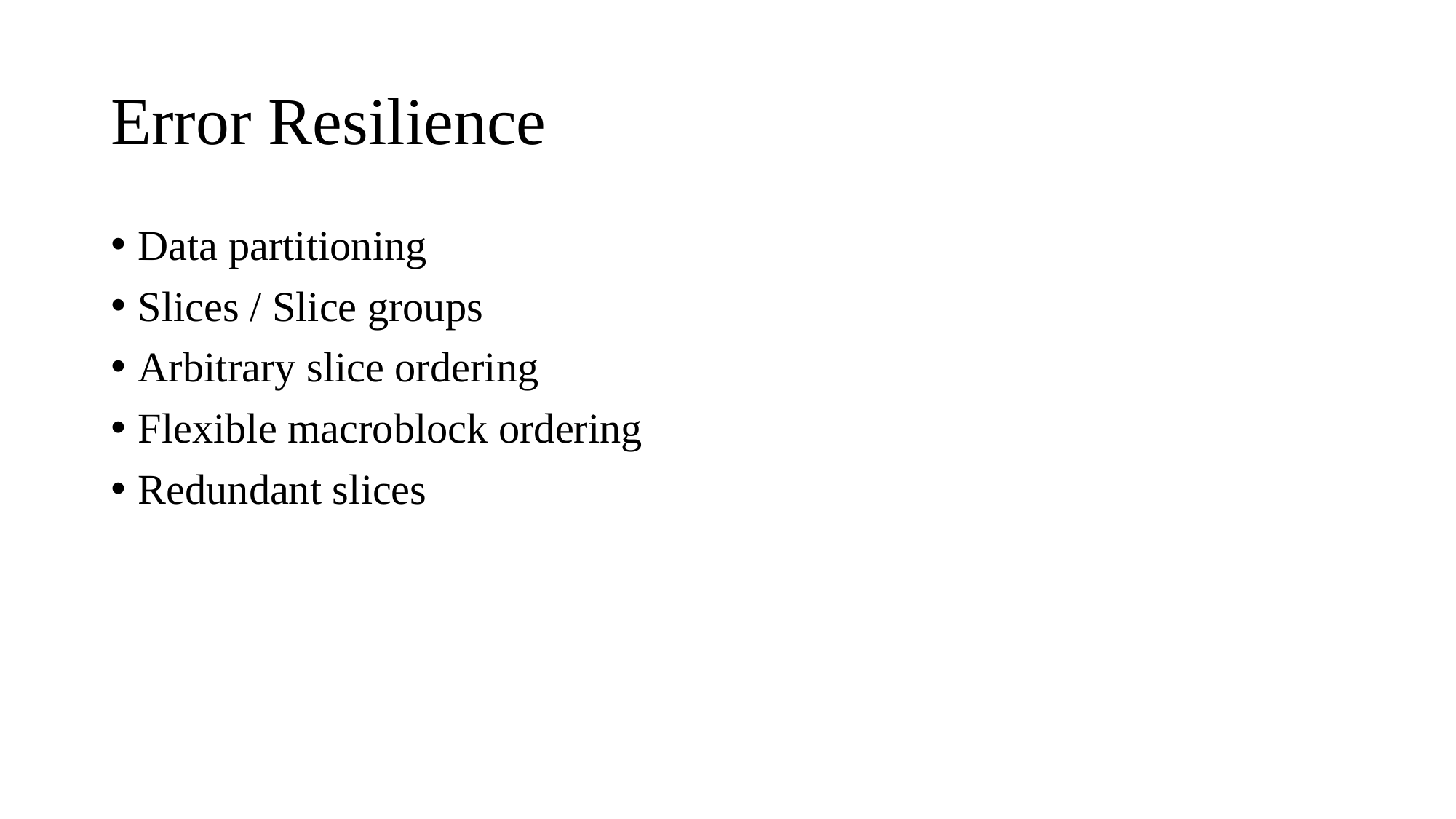

# Error Resilience
Data partitioning
Slices / Slice groups
Arbitrary slice ordering
Flexible macroblock ordering
Redundant slices